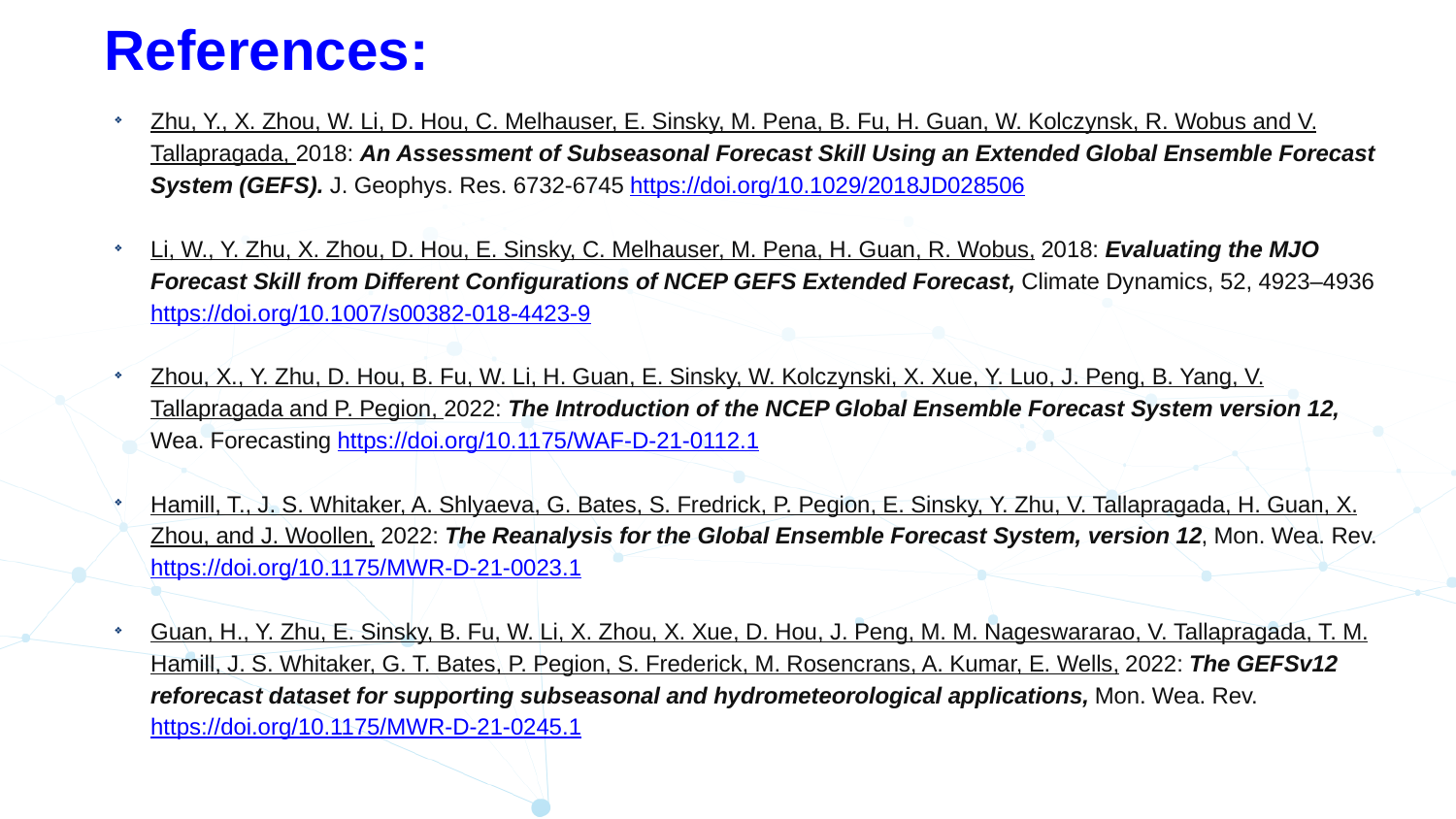

# References:
Zhu, Y., X. Zhou, W. Li, D. Hou, C. Melhauser, E. Sinsky, M. Pena, B. Fu, H. Guan, W. Kolczynsk, R. Wobus and V. Tallapragada, 2018: An Assessment of Subseasonal Forecast Skill Using an Extended Global Ensemble Forecast System (GEFS). J. Geophys. Res. 6732-6745 https://doi.org/10.1029/2018JD028506

Li, W., Y. Zhu, X. Zhou, D. Hou, E. Sinsky, C. Melhauser, M. Pena, H. Guan, R. Wobus, 2018: Evaluating the MJO Forecast Skill from Different Configurations of NCEP GEFS Extended Forecast, Climate Dynamics, 52, 4923–4936 https://doi.org/10.1007/s00382-018-4423-9

Zhou, X., Y. Zhu, D. Hou, B. Fu, W. Li, H. Guan, E. Sinsky, W. Kolczynski, X. Xue, Y. Luo, J. Peng, B. Yang, V. Tallapragada and P. Pegion, 2022: The Introduction of the NCEP Global Ensemble Forecast System version 12, Wea. Forecasting https://doi.org/10.1175/WAF-D-21-0112.1

Hamill, T., J. S. Whitaker, A. Shlyaeva, G. Bates, S. Fredrick, P. Pegion, E. Sinsky, Y. Zhu, V. Tallapragada, H. Guan, X. Zhou, and J. Woollen, 2022: The Reanalysis for the Global Ensemble Forecast System, version 12, Mon. Wea. Rev.  https://doi.org/10.1175/MWR-D-21-0023.1

Guan, H., Y. Zhu, E. Sinsky, B. Fu, W. Li, X. Zhou, X. Xue, D. Hou, J. Peng, M. M. Nageswararao, V. Tallapragada, T. M. Hamill, J. S. Whitaker, G. T. Bates, P. Pegion, S. Frederick, M. Rosencrans, A. Kumar, E. Wells, 2022: The GEFSv12 reforecast dataset for supporting subseasonal and hydrometeorological applications, Mon. Wea. Rev. https://doi.org/10.1175/MWR-D-21-0245.1